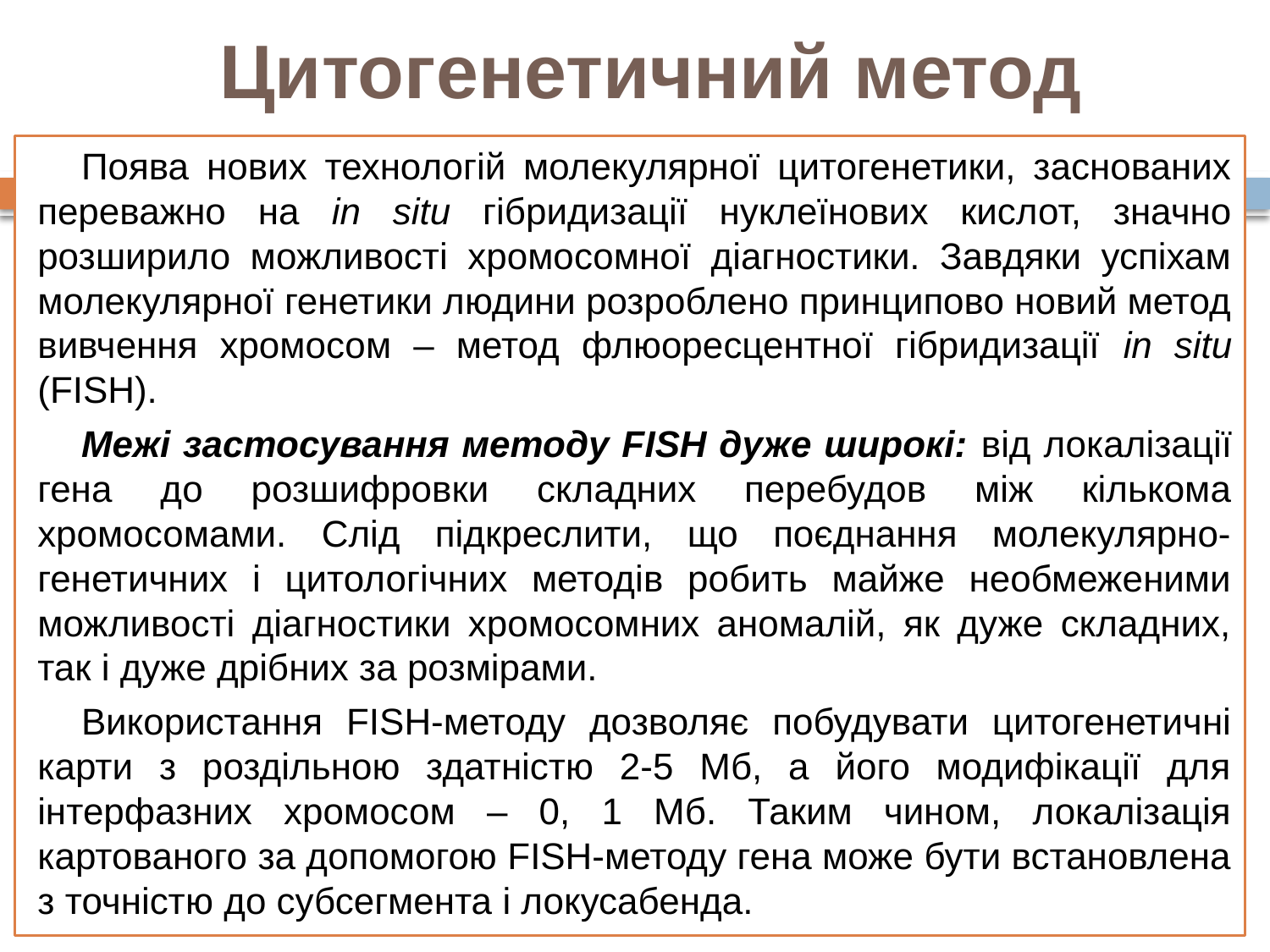

# Цитогенетичний метод
Поява нових технологій молекулярної цитогенетики, заснованих переважно на in situ гібридизації нуклеїнових кислот, значно розширило можливості хромосомної діагностики. Завдяки успіхам молекулярної генетики людини розроблено принципово новий метод вивчення хромосом – метод флюоресцентної гібридизації in situ (FISH).
Межі застосування методу FISH дуже широкі: від локалізації гена до розшифровки складних перебудов між кількома хромосомами. Слід підкреслити, що поєднання молекулярно-генетичних і цитологічних методів робить майже необмеженими можливості діагностики хромосомних аномалій, як дуже складних, так і дуже дрібних за розмірами.
Використання FISH-методу дозволяє побудувати цитогенетичні карти з роздільною здатністю 2-5 Мб, а його модифікації для інтерфазних хромосом – 0, 1 Мб. Таким чином, локалізація картованого за допомогою FISH-методу гена може бути встановлена з точністю до субсегмента і локусабенда.